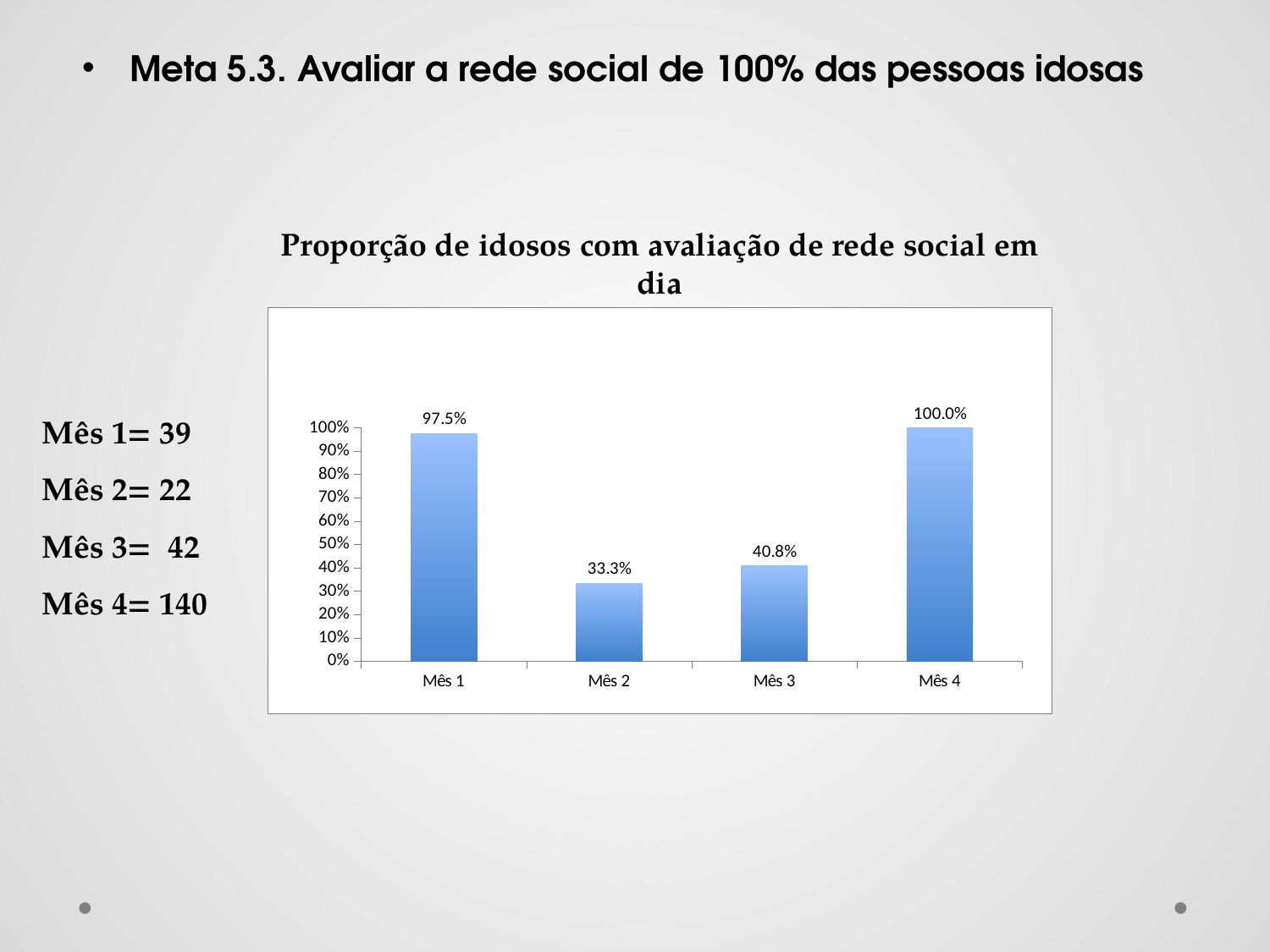

Meta 5.3. Avaliar a rede social de 100% das pessoas idosas

Proporção de idosos com avaliação de rede social em dia

### Chart

| Category | Proporção de idosos com avaliação de rede social em dia |
|---|---|
| Mês 1 | 0.9750000000000001 |
| Mês 2 | 0.3333333333333333 |
| Mês 3 | 0.4077669902912622 |
| Mês 4 | 1.0 |
Mês 1= 39
Mês 2= 22
Mês 3=  42
Mês 4= 140